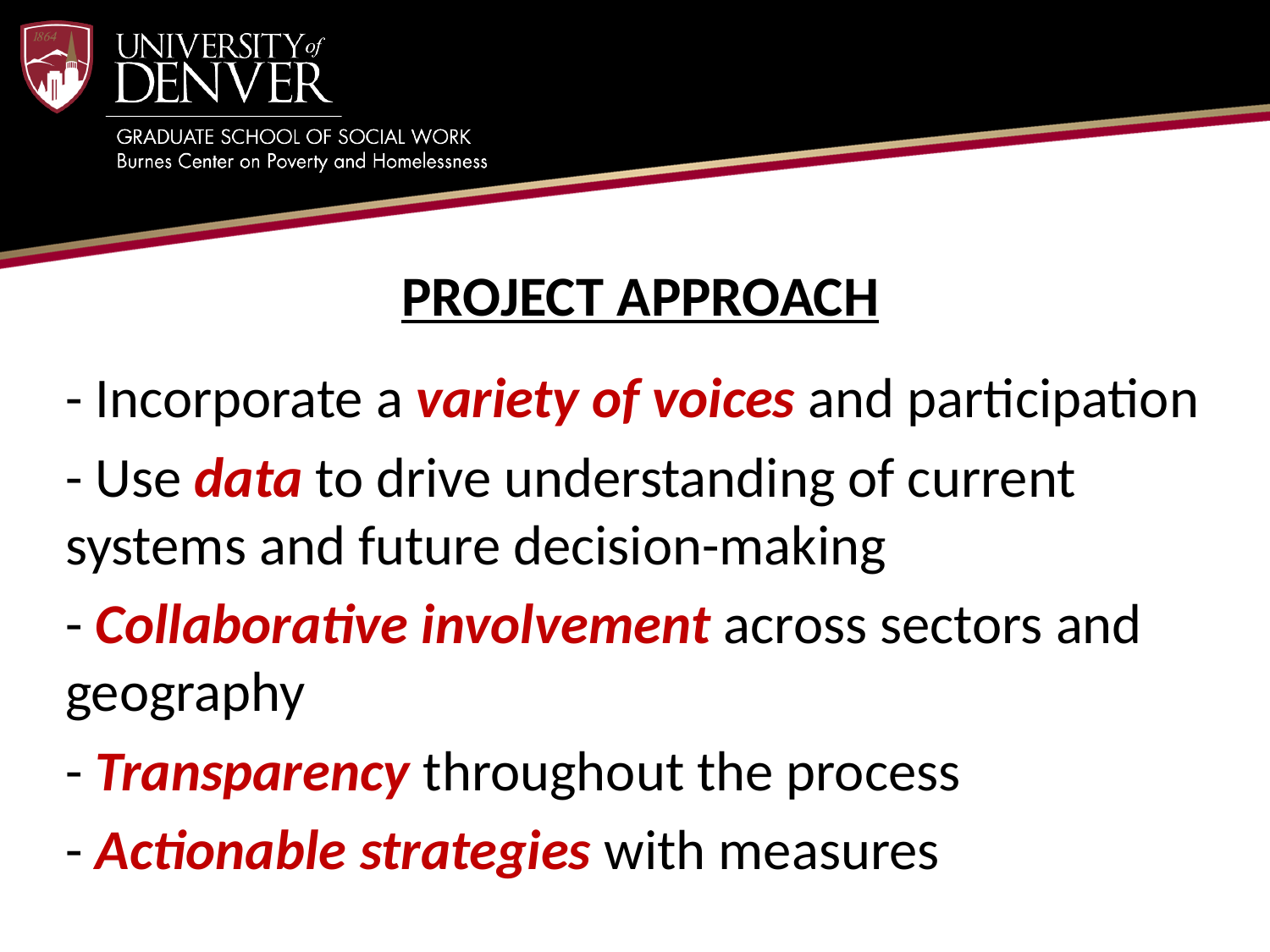

PROJECT APPROACH

- Incorporate a variety of voices and participation
- Use data to drive understanding of current systems and future decision-making
- Collaborative involvement across sectors and geography
- Transparency throughout the process
- Actionable strategies with measures